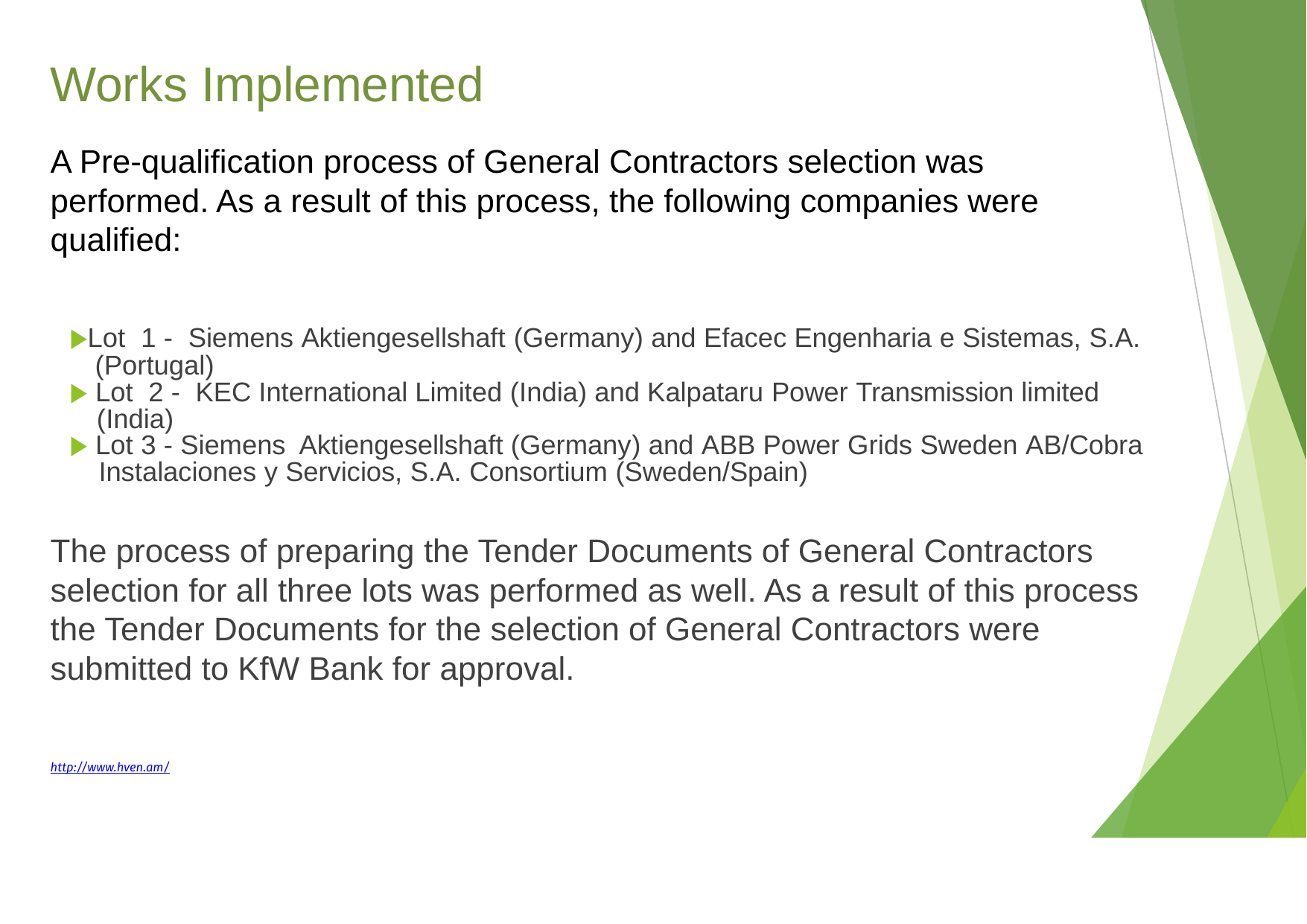

# Works Implemented A Pre-qualification process of General Contractors selection was performed. As a result of this process, the following companies were qualified:

▶Lot  1 -  Siemens Aktiengesellshaft (Germany) and Efacec Engenharia e Sistemas, S.A.
           (Portugal)
▶ Lot  2 -  KEC International Limited (India) and Kalpataru Power Transmission limited
            (India)
▶ Lot 3 - Siemens Aktiengesellshaft (Germany) and ABB Power Grids Sweden AB/Cobra
             Instalaciones y Servicios, S.A. Consortium (Sweden/Spain)

The process of preparing the Tender Documents of General Contractors selection for all three lots was performed as well. As a result of this process the Tender Documents for the selection of General Contractors were submitted to KfW Bank for approval.

http://www.hven.am/